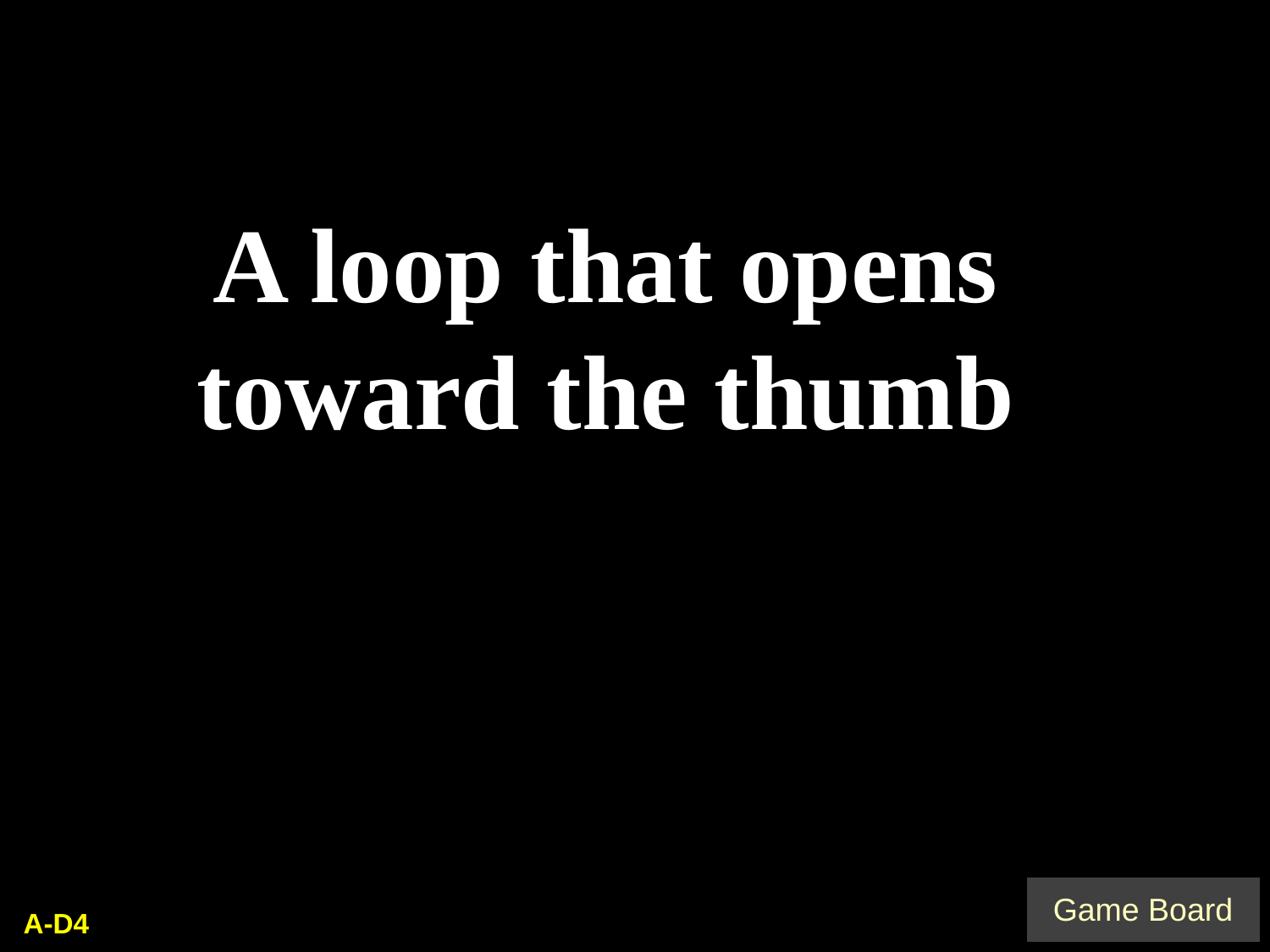

A loop that opens toward the thumb
A-D4